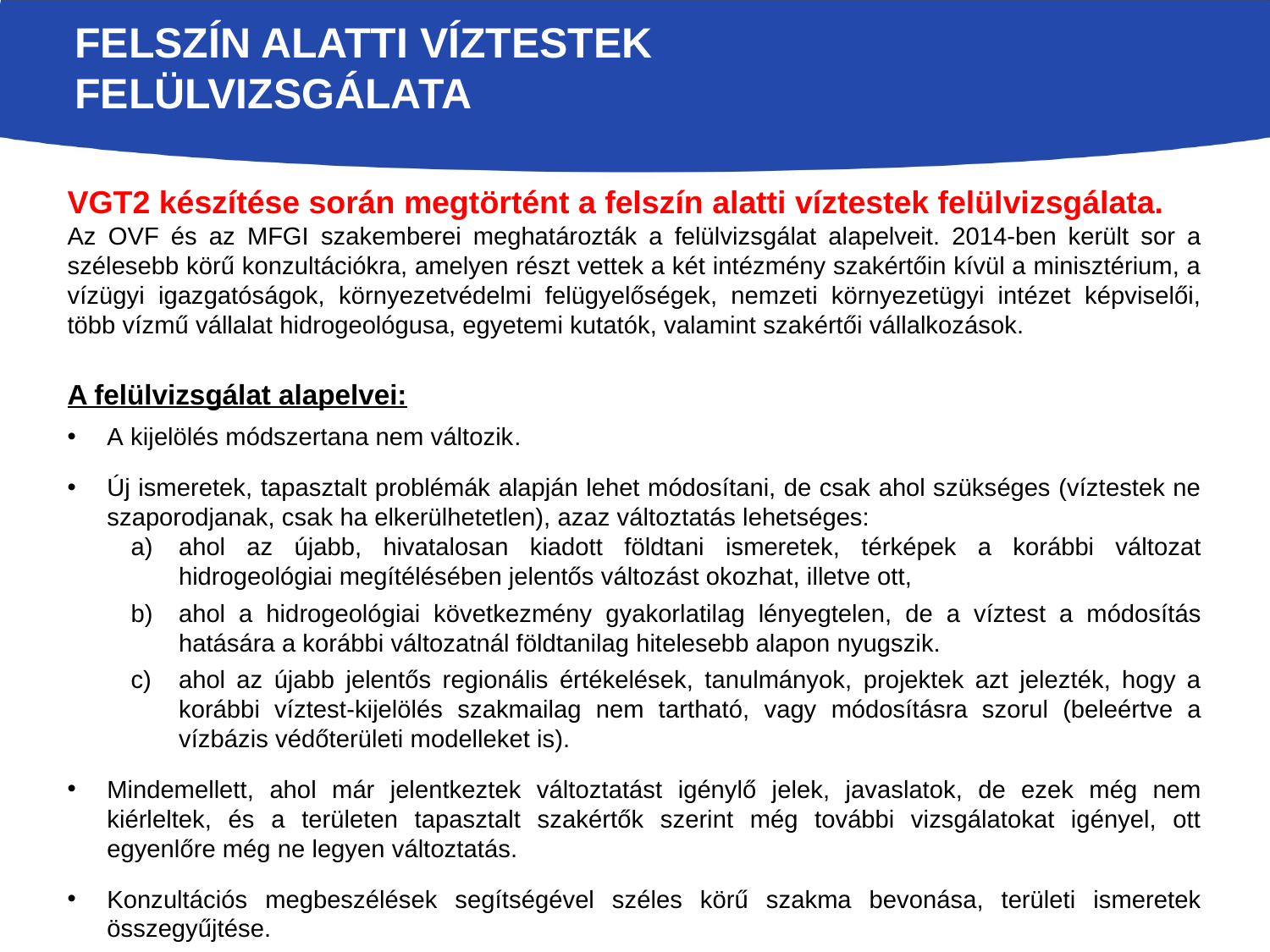

# Felszín alatti Víztestek felülvizsgálata
VGT2 készítése során megtörtént a felszín alatti víztestek felülvizsgálata.
Az OVF és az MFGI szakemberei meghatározták a felülvizsgálat alapelveit. 2014-ben került sor a szélesebb körű konzultációkra, amelyen részt vettek a két intézmény szakértőin kívül a minisztérium, a vízügyi igazgatóságok, környezetvédelmi felügyelőségek, nemzeti környezetügyi intézet képviselői, több vízmű vállalat hidrogeológusa, egyetemi kutatók, valamint szakértői vállalkozások.

A felülvizsgálat alapelvei:
A kijelölés módszertana nem változik.
Új ismeretek, tapasztalt problémák alapján lehet módosítani, de csak ahol szükséges (víztestek ne szaporodjanak, csak ha elkerülhetetlen), azaz változtatás lehetséges:
ahol az újabb, hivatalosan kiadott földtani ismeretek, térképek a korábbi változat hidrogeológiai megítélésében jelentős változást okozhat, illetve ott,
ahol a hidrogeológiai következmény gyakorlatilag lényegtelen, de a víztest a módosítás hatására a korábbi változatnál földtanilag hitelesebb alapon nyugszik.
ahol az újabb jelentős regionális értékelések, tanulmányok, projektek azt jelezték, hogy a korábbi víztest-kijelölés szakmailag nem tartható, vagy módosításra szorul (beleértve a vízbázis védőterületi modelleket is).
Mindemellett, ahol már jelentkeztek változtatást igénylő jelek, javaslatok, de ezek még nem kiérleltek, és a területen tapasztalt szakértők szerint még további vizsgálatokat igényel, ott egyenlőre még ne legyen változtatás.
Konzultációs megbeszélések segítségével széles körű szakma bevonása, területi ismeretek összegyűjtése.